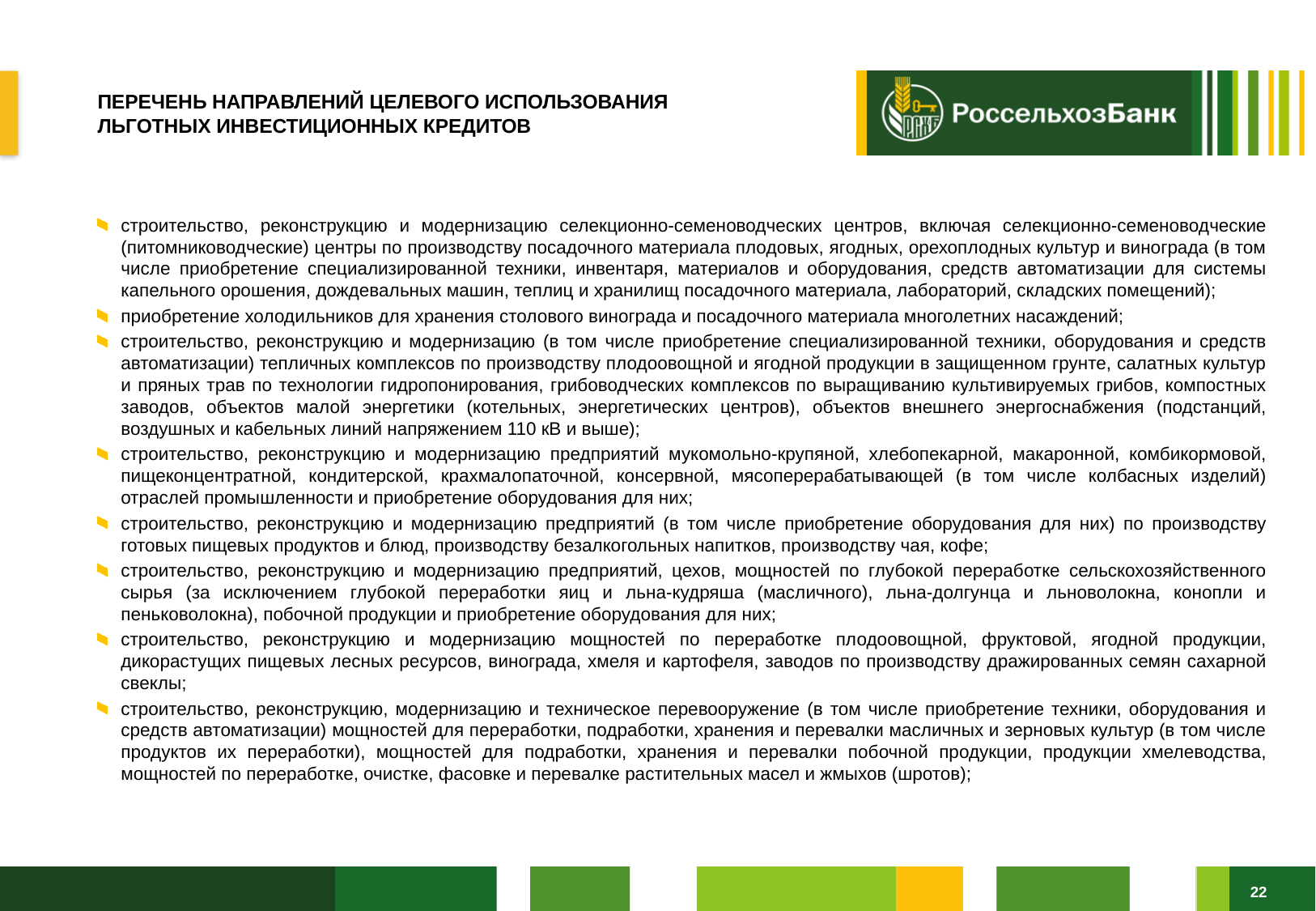

# ПЕРЕЧЕНЬ НАПРАВЛЕНИЙ ЦЕЛЕВОГО ИСПОЛЬЗОВАНИЯ ЛЬГОТНЫХ ИНВЕСТИЦИОННЫХ КРЕДИТОВ
строительство, реконструкцию и модернизацию селекционно-семеноводческих центров, включая селекционно-семеноводческие (питомниководческие) центры по производству посадочного материала плодовых, ягодных, орехоплодных культур и винограда (в том числе приобретение специализированной техники, инвентаря, материалов и оборудования, средств автоматизации для системы капельного орошения, дождевальных машин, теплиц и хранилищ посадочного материала, лабораторий, складских помещений);
приобретение холодильников для хранения столового винограда и посадочного материала многолетних насаждений;
строительство, реконструкцию и модернизацию (в том числе приобретение специализированной техники, оборудования и средств автоматизации) тепличных комплексов по производству плодоовощной и ягодной продукции в защищенном грунте, салатных культур и пряных трав по технологии гидропонирования, грибоводческих комплексов по выращиванию культивируемых грибов, компостных заводов, объектов малой энергетики (котельных, энергетических центров), объектов внешнего энергоснабжения (подстанций, воздушных и кабельных линий напряжением 110 кВ и выше);
строительство, реконструкцию и модернизацию предприятий мукомольно-крупяной, хлебопекарной, макаронной, комбикормовой, пищеконцентратной, кондитерской, крахмалопаточной, консервной, мясоперерабатывающей (в том числе колбасных изделий) отраслей промышленности и приобретение оборудования для них;
строительство, реконструкцию и модернизацию предприятий (в том числе приобретение оборудования для них) по производству готовых пищевых продуктов и блюд, производству безалкогольных напитков, производству чая, кофе;
строительство, реконструкцию и модернизацию предприятий, цехов, мощностей по глубокой переработке сельскохозяйственного сырья (за исключением глубокой переработки яиц и льна-кудряша (масличного), льна-долгунца и льноволокна, конопли и пеньковолокна), побочной продукции и приобретение оборудования для них;
строительство, реконструкцию и модернизацию мощностей по переработке плодоовощной, фруктовой, ягодной продукции, дикорастущих пищевых лесных ресурсов, винограда, хмеля и картофеля, заводов по производству дражированных семян сахарной свеклы;
строительство, реконструкцию, модернизацию и техническое перевооружение (в том числе приобретение техники, оборудования и средств автоматизации) мощностей для переработки, подработки, хранения и перевалки масличных и зерновых культур (в том числе продуктов их переработки), мощностей для подработки, хранения и перевалки побочной продукции, продукции хмелеводства, мощностей по переработке, очистке, фасовке и перевалке растительных масел и жмыхов (шротов);

22